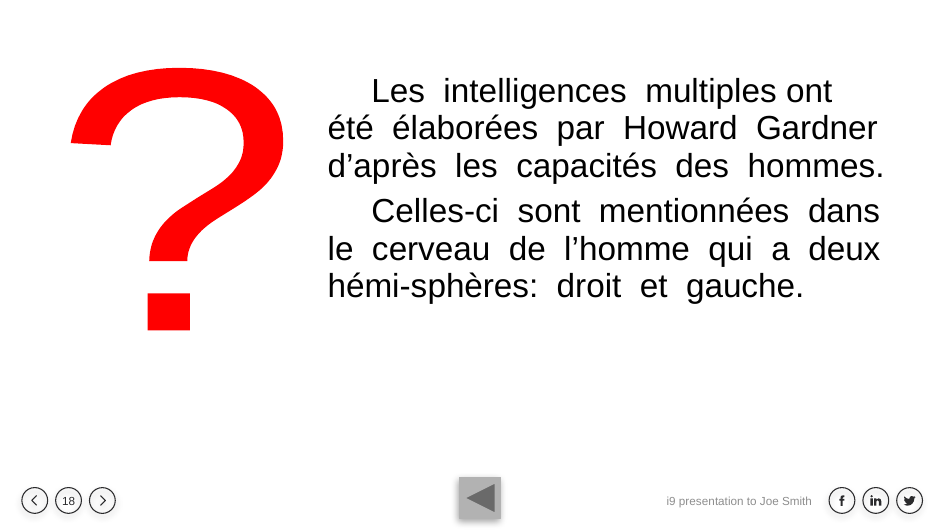

Les  intelligences  multiples ont  été  élaborées  par  Howard  Gardner  d’après  les  capacités  des  hommes.
Celles-ci  sont  mentionnées  dans  le  cerveau  de  l’homme  qui  a  deux  hémi-sphères:  droit  et  gauche.
?